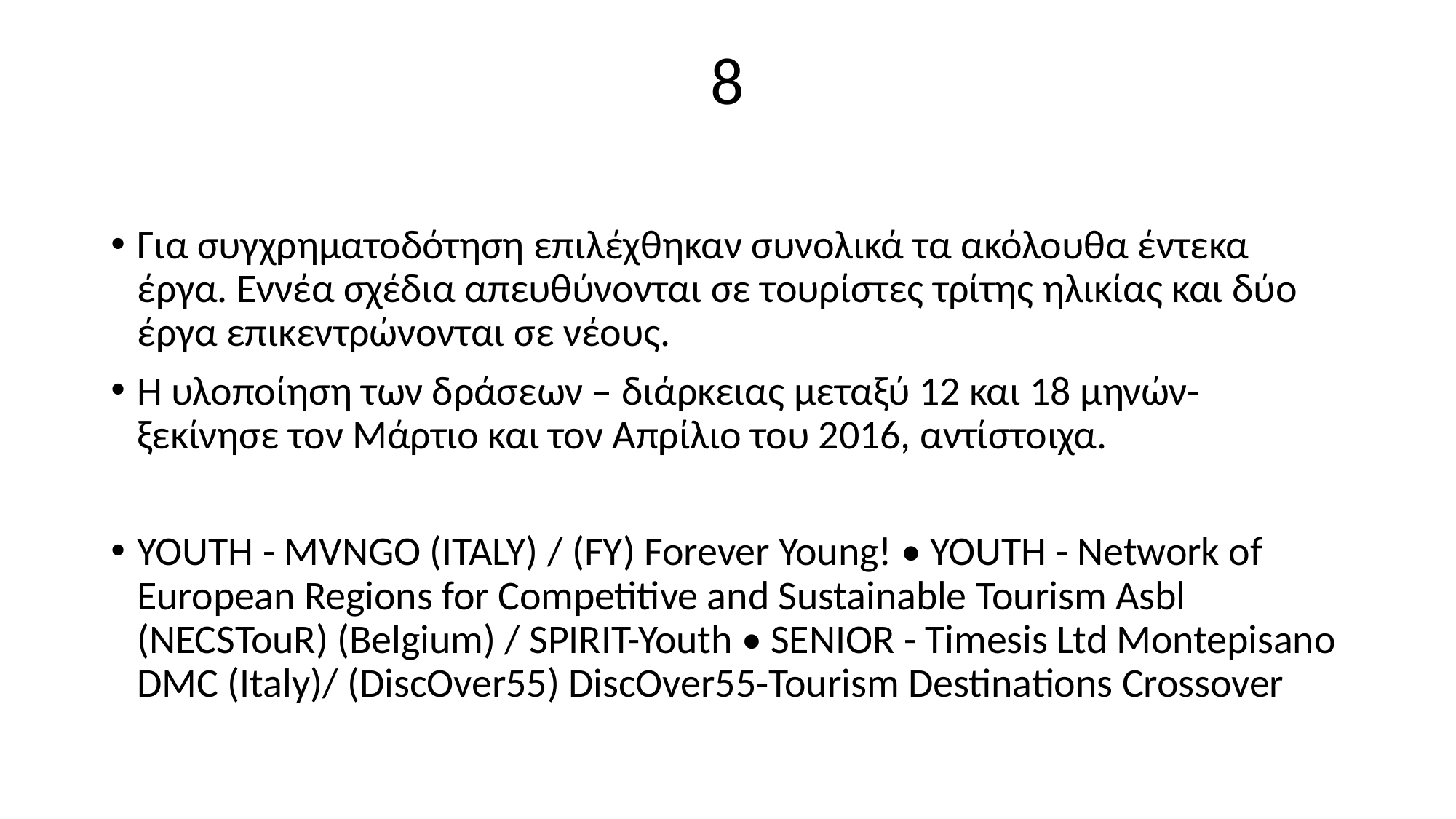

# 8
Για συγχρηματοδότηση επιλέχθηκαν συνολικά τα ακόλουθα έντεκα έργα. Εννέα σχέδια απευθύνονται σε τουρίστες τρίτης ηλικίας και δύο έργα επικεντρώνονται σε νέους.
Η υλοποίηση των δράσεων – διάρκειας μεταξύ 12 και 18 μηνών- ξεκίνησε τον Μάρτιο και τον Απρίλιο του 2016, αντίστοιχα.

YOUTH - MVNGO (ITALY) / (FY) Forever Young! • YOUTH - Network of European Regions for Competitive and Sustainable Tourism Asbl (NECSTouR) (Belgium) / SPIRIT-Youth • SENIOR - Timesis Ltd Montepisano DMC (Italy)/ (DiscOver55) DiscOver55-Tourism Destinations Crossover